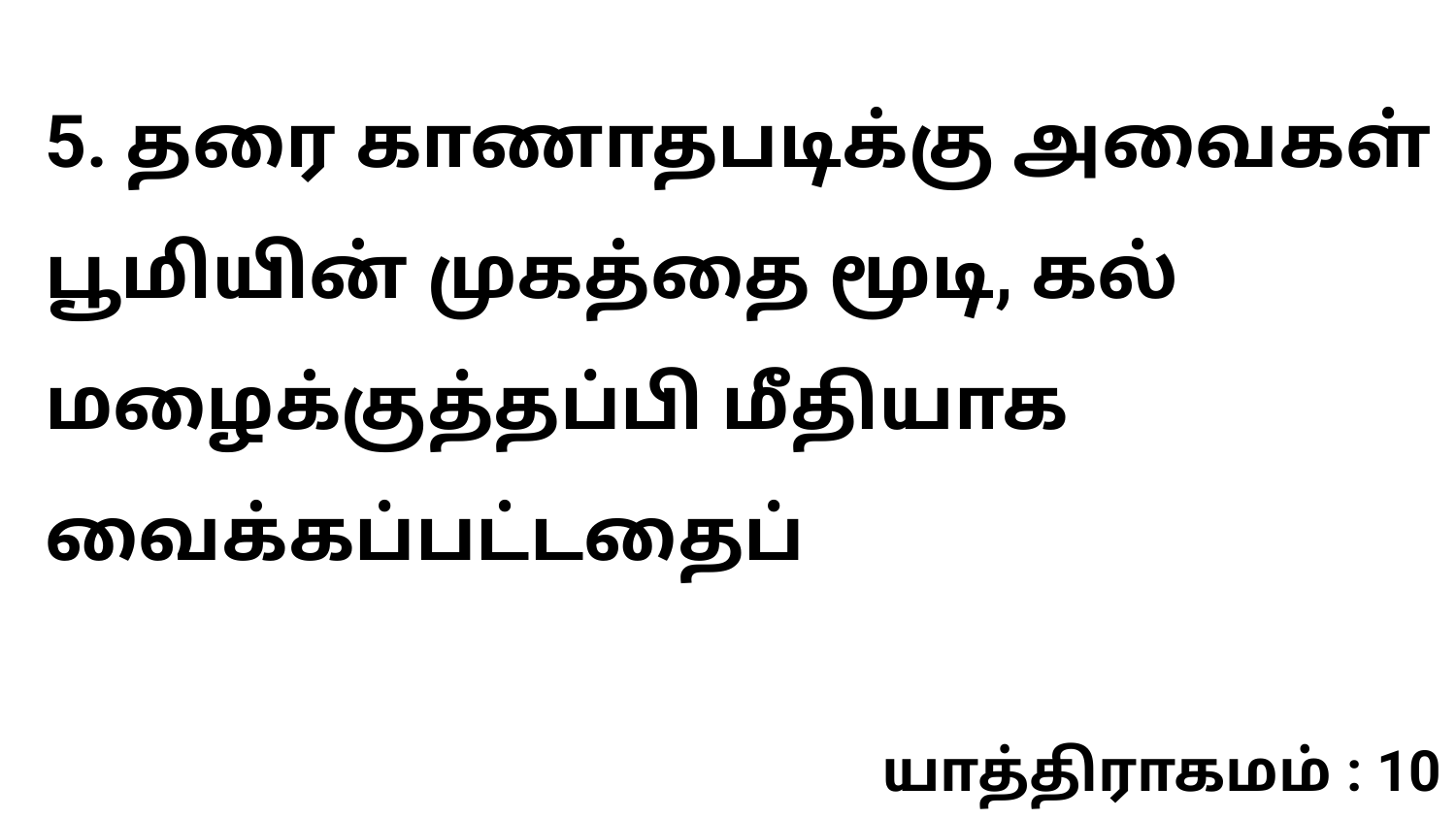

5. தரை காணாதபடிக்கு அவைகள் பூமியின் முகத்தை மூடி, கல் மழைக்குத்தப்பி மீதியாக வைக்கப்பட்டதைப்
யாத்திராகமம் : 10